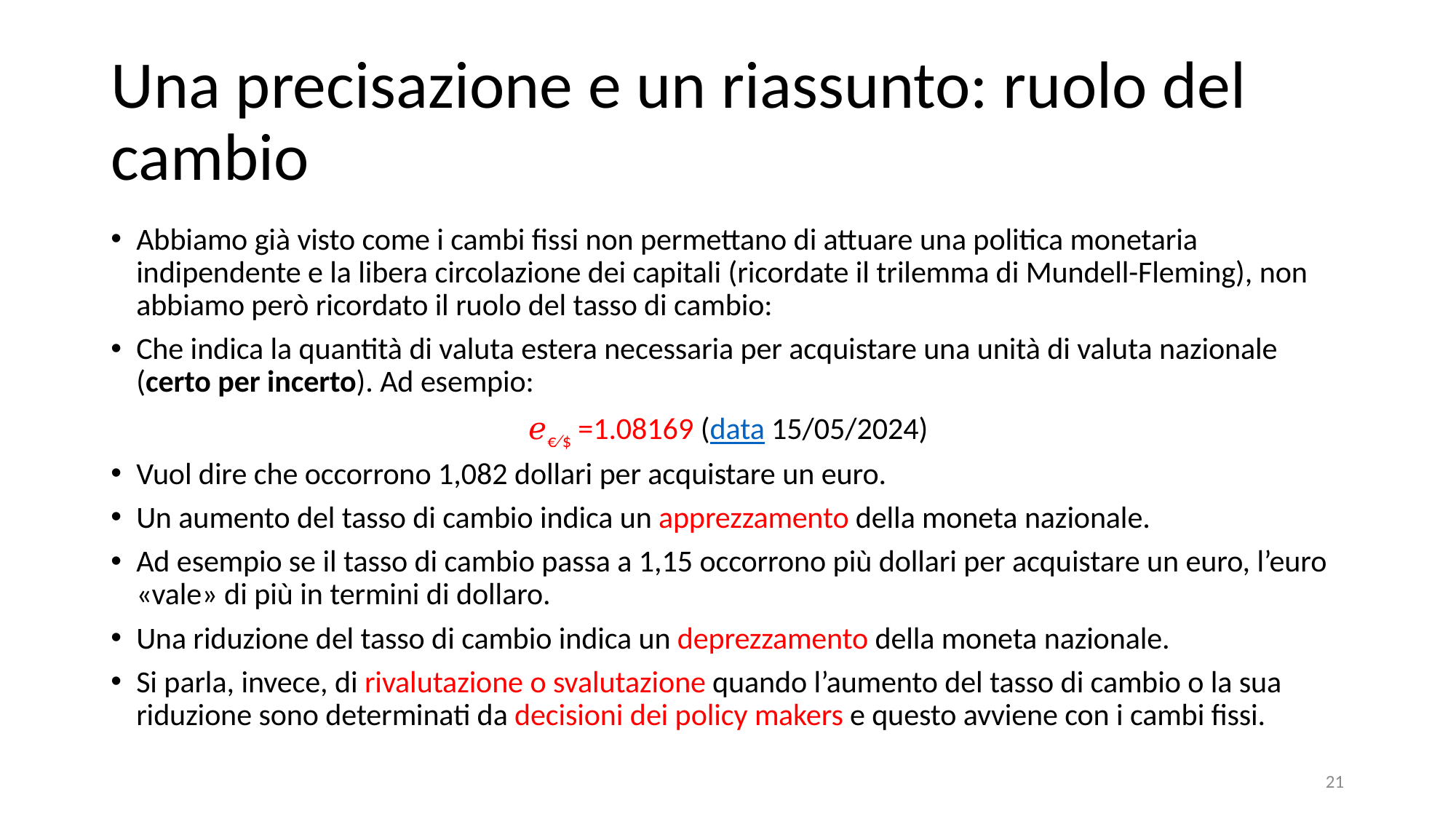

# Una precisazione e un riassunto: ruolo del cambio
Abbiamo già visto come i cambi fissi non permettano di attuare una politica monetaria indipendente e la libera circolazione dei capitali (ricordate il trilemma di Mundell-Fleming), non abbiamo però ricordato il ruolo del tasso di cambio:
Che indica la quantità di valuta estera necessaria per acquistare una unità di valuta nazionale (certo per incerto). Ad esempio:
𝑒€⁄$ =1.08169 (data 15/05/2024)
Vuol dire che occorrono 1,082 dollari per acquistare un euro.
Un aumento del tasso di cambio indica un apprezzamento della moneta nazionale.
Ad esempio se il tasso di cambio passa a 1,15 occorrono più dollari per acquistare un euro, l’euro «vale» di più in termini di dollaro.
Una riduzione del tasso di cambio indica un deprezzamento della moneta nazionale.
Si parla, invece, di rivalutazione o svalutazione quando l’aumento del tasso di cambio o la sua riduzione sono determinati da decisioni dei policy makers e questo avviene con i cambi fissi.
21